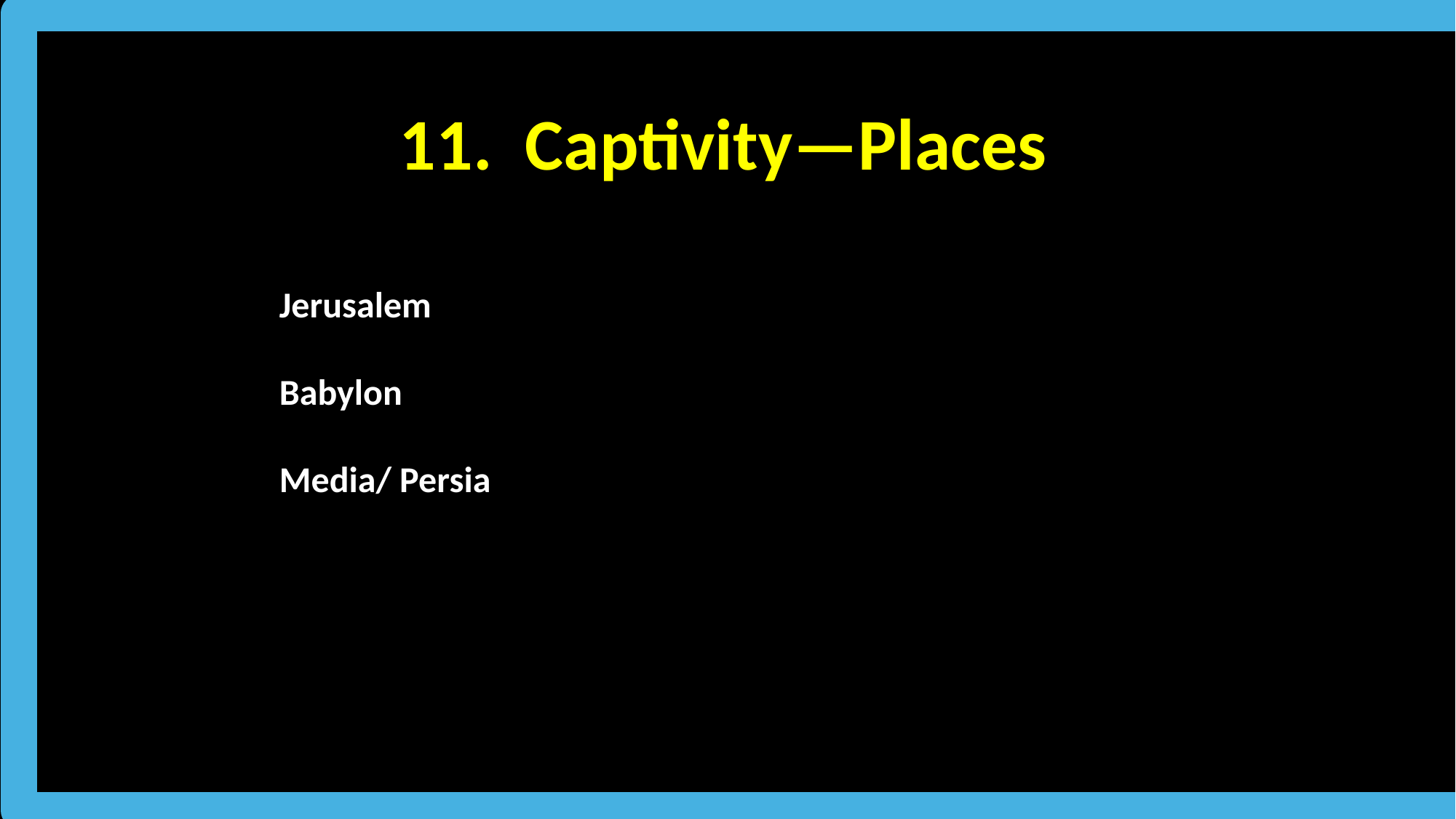

11.  Captivity—Places
Jerusalem

Babylon

Media/ Persia
Your text here
Shadrack